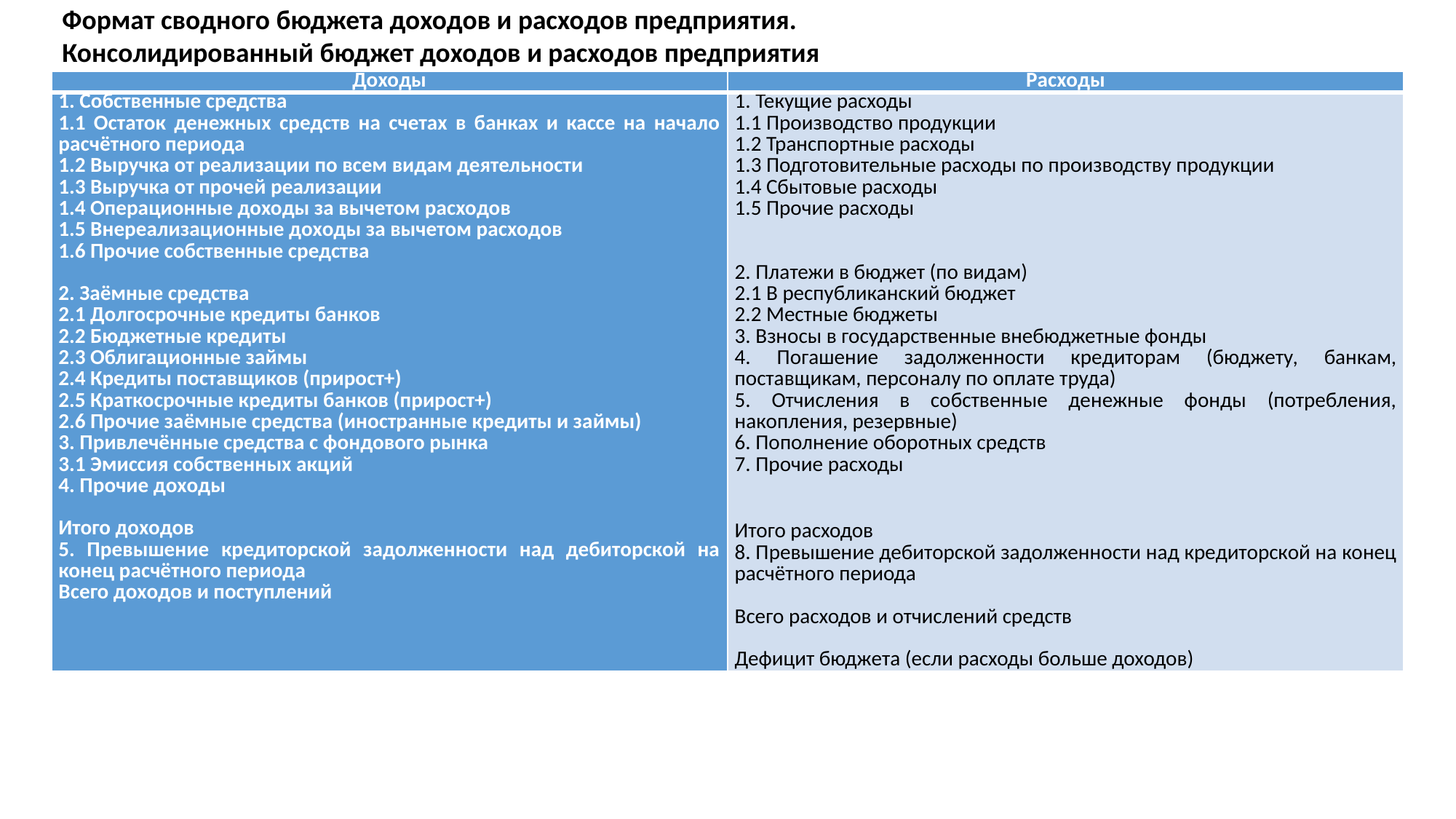

Формат сводного бюджета доходов и расходов предприятия.
Консолидированный бюджет доходов и расходов предприятия
| Доходы | Расходы |
| --- | --- |
| 1. Собственные средства 1.1 Остаток денежных средств на счетах в банках и кассе на начало расчётного периода 1.2 Выручка от реализации по всем видам деятельности 1.3 Выручка от прочей реализации 1.4 Операционные доходы за вычетом расходов 1.5 Внереализационные доходы за вычетом расходов 1.6 Прочие собственные средства   2. Заёмные средства 2.1 Долгосрочные кредиты банков 2.2 Бюджетные кредиты 2.3 Облигационные займы 2.4 Кредиты поставщиков (прирост+) 2.5 Краткосрочные кредиты банков (прирост+) 2.6 Прочие заёмные средства (иностранные кредиты и займы) 3. Привлечённые средства с фондового рынка 3.1 Эмиссия собственных акций 4. Прочие доходы Итого доходов 5. Превышение кредиторской задолженности над дебиторской на конец расчётного периода Всего доходов и поступлений | 1. Текущие расходы 1.1 Производство продукции 1.2 Транспортные расходы 1.3 Подготовительные расходы по производству продукции 1.4 Сбытовые расходы 1.5 Прочие расходы   2. Платежи в бюджет (по видам) 2.1 В республиканский бюджет 2.2 Местные бюджеты 3. Взносы в государственные внебюджетные фонды 4. Погашение задолженности кредиторам (бюджету, банкам, поставщикам, персоналу по оплате труда) 5. Отчисления в собственные денежные фонды (потребления, накопления, резервные) 6. Пополнение оборотных средств 7. Прочие расходы   Итого расходов 8. Превышение дебиторской задолженности над кредиторской на конец расчётного периода   Всего расходов и отчислений средств   Дефицит бюджета (если расходы больше доходов) |